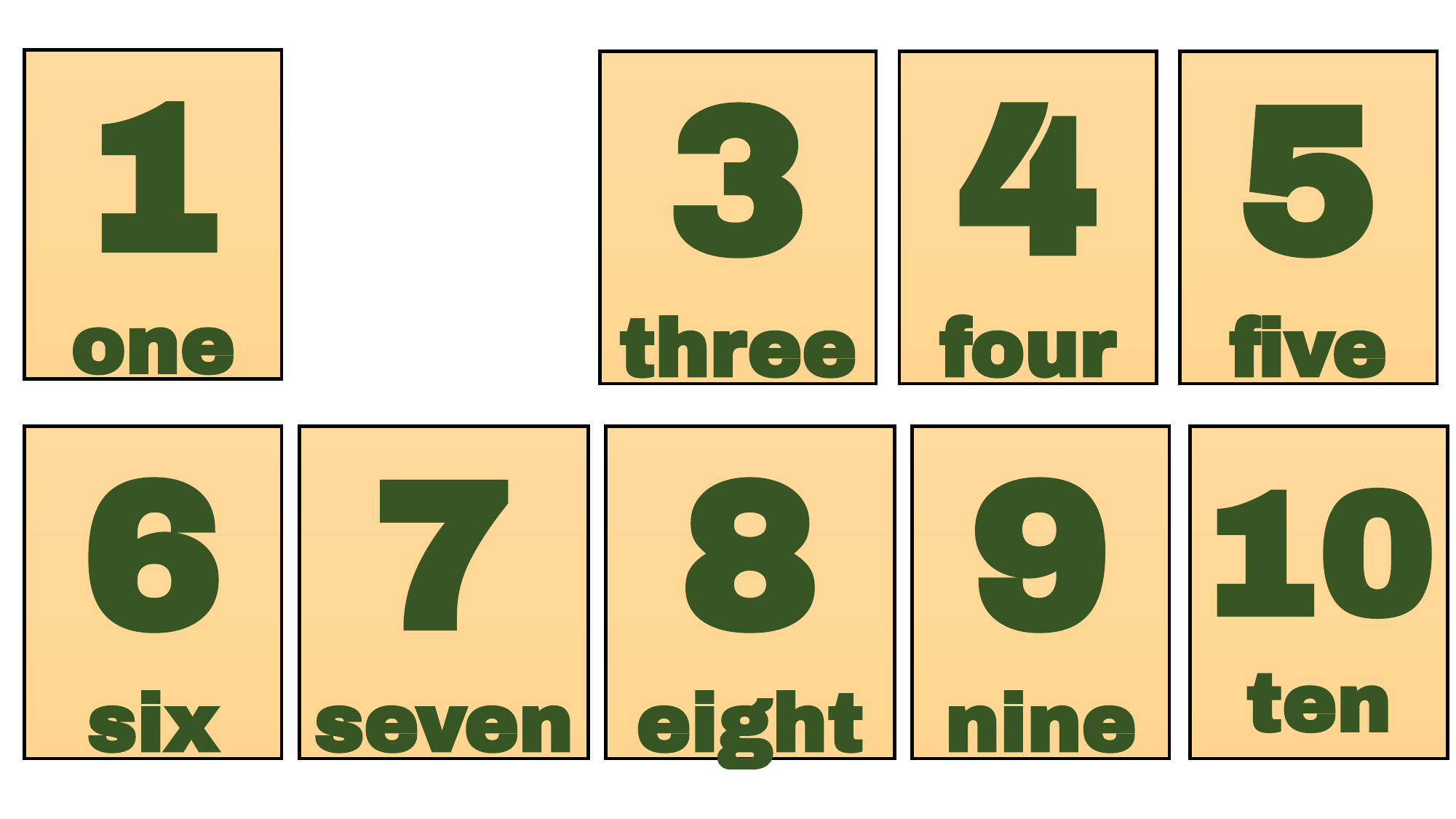

1
one
5
five
3
three
4
four
10
ten
9
nine
8
eight
6
six
7
seven